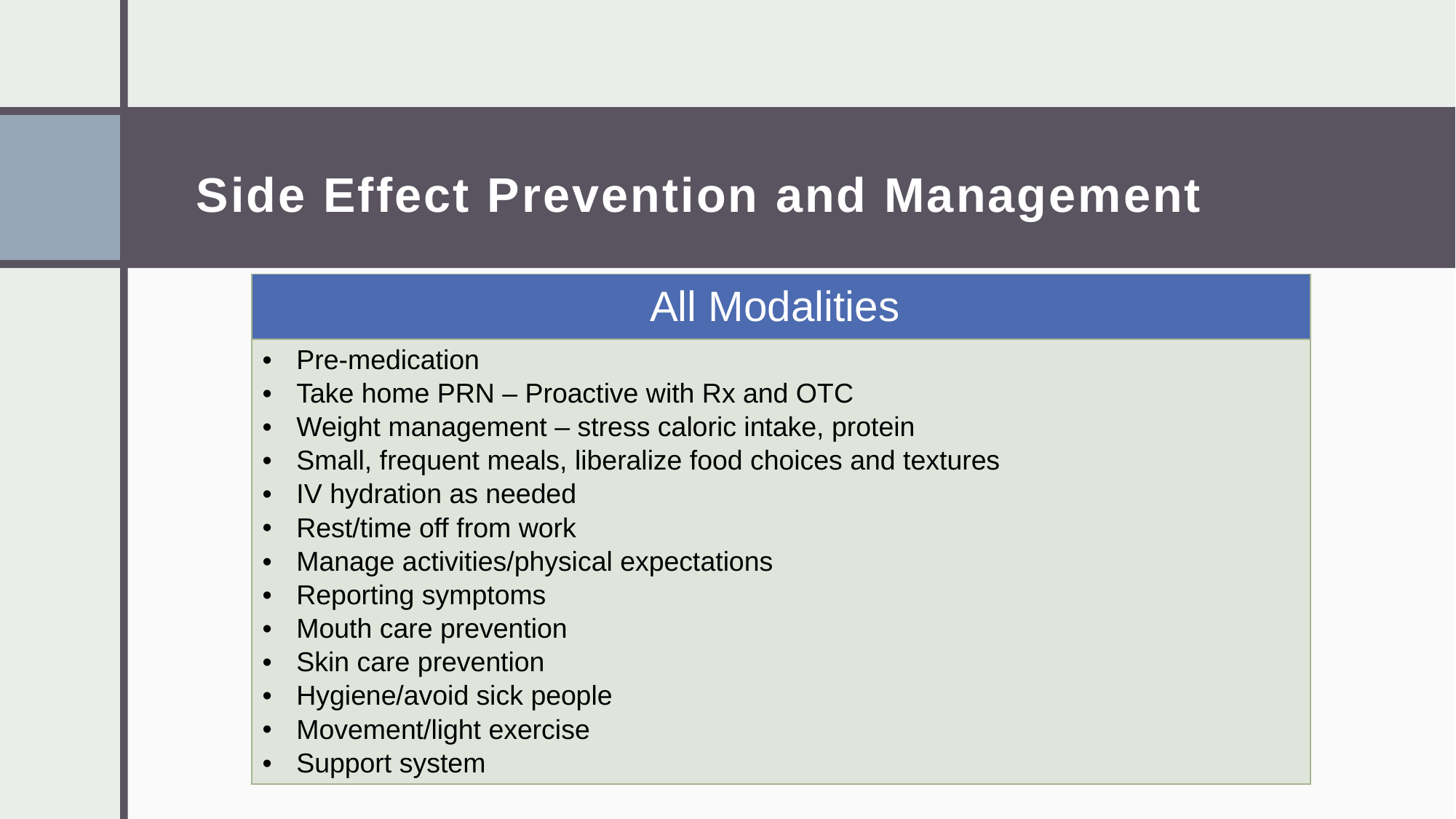

# Side Effect Prevention and Management
| All Modalities |
| --- |
| Pre-medication Take home PRN – Proactive with Rx and OTC Weight management – stress caloric intake, protein Small, frequent meals, liberalize food choices and textures IV hydration as needed Rest/time off from work Manage activities/physical expectations Reporting symptoms Mouth care prevention Skin care prevention Hygiene/avoid sick people Movement/light exercise Support system |